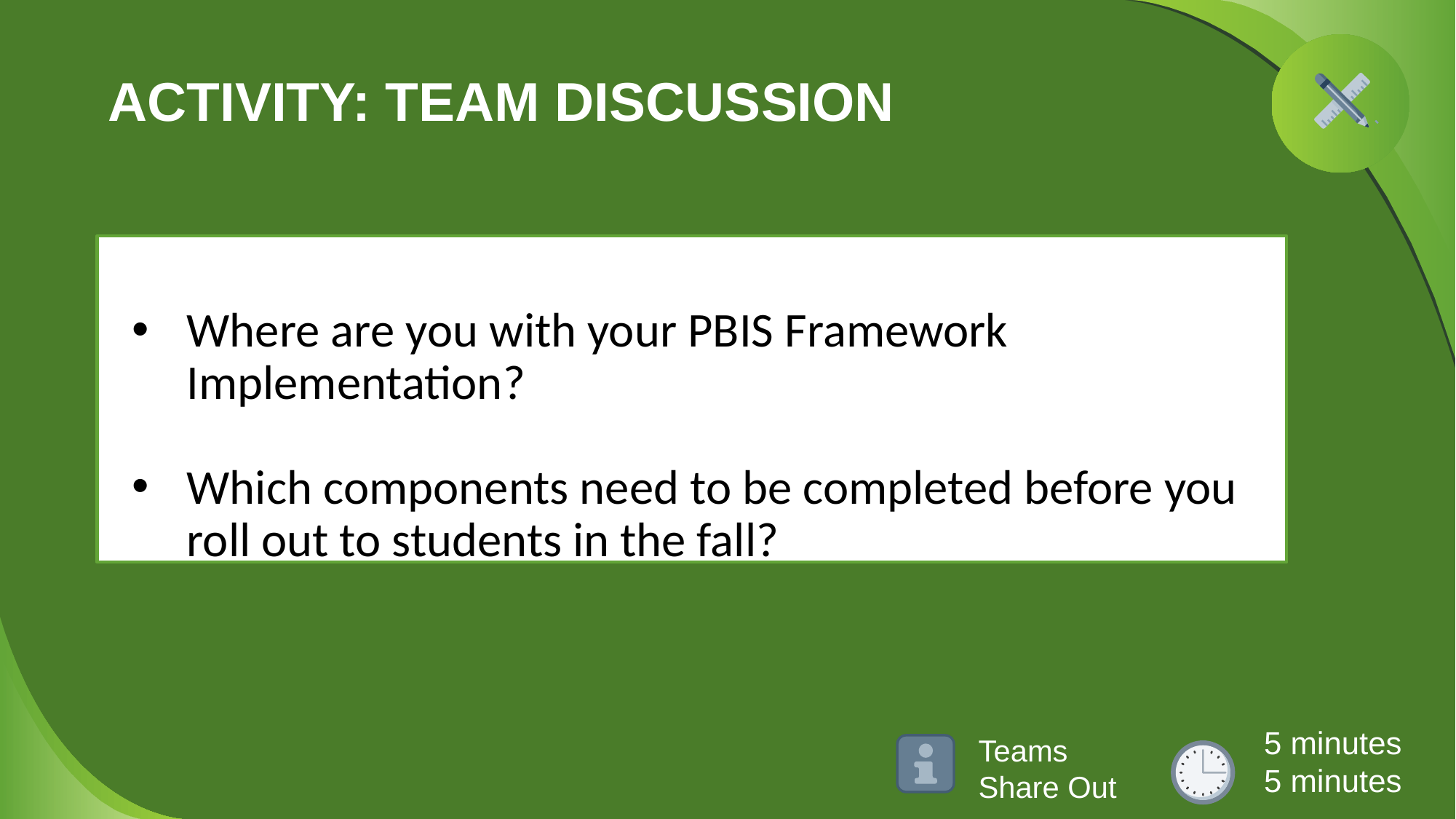

# ACTIVITY: TEAM DISCUSSION

Where are you with your PBIS Framework Implementation?

Which components need to be completed before you roll out to students in the fall?
5 minutes
5 minutes

Teams
Share Out